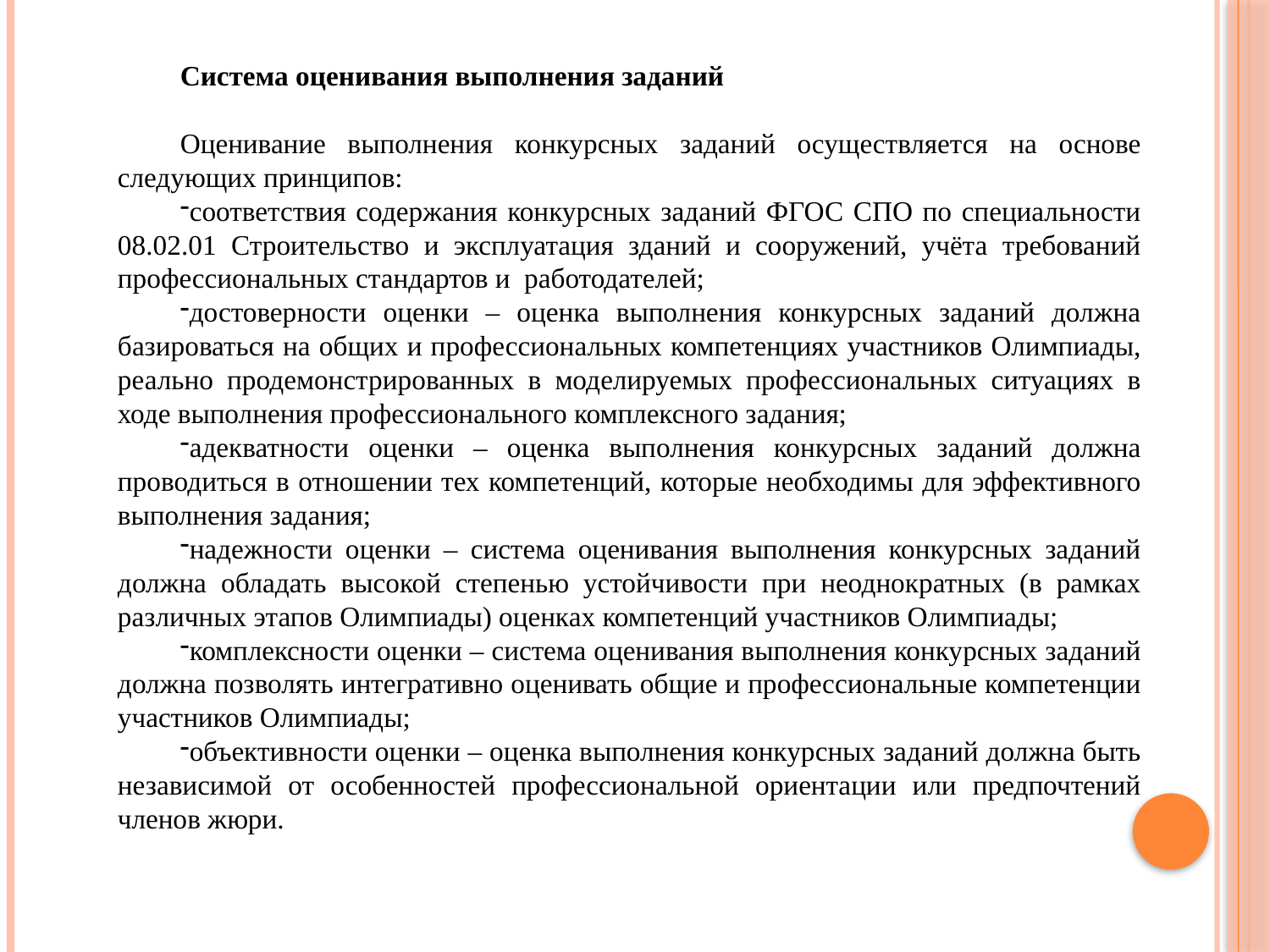

Система оценивания выполнения заданий

Оценивание выполнения конкурсных заданий осуществляется на основе следующих принципов:
соответствия содержания конкурсных заданий ФГОС СПО по специальности 08.02.01 Строительство и эксплуатация зданий и сооружений, учёта требований профессиональных стандартов и  работодателей;
достоверности оценки – оценка выполнения конкурсных заданий должна базироваться на общих и профессиональных компетенциях участников Олимпиады, реально продемонстрированных в моделируемых профессиональных ситуациях в ходе выполнения профессионального комплексного задания;
адекватности оценки – оценка выполнения конкурсных заданий должна проводиться в отношении тех компетенций, которые необходимы для эффективного выполнения задания;
надежности оценки – система оценивания выполнения конкурсных заданий должна обладать высокой степенью устойчивости при неоднократных (в рамках различных этапов Олимпиады) оценках компетенций участников Олимпиады;
комплексности оценки – система оценивания выполнения конкурсных заданий должна позволять интегративно оценивать общие и профессиональные компетенции участников Олимпиады;
объективности оценки – оценка выполнения конкурсных заданий должна быть независимой от особенностей профессиональной ориентации или предпочтений членов жюри.